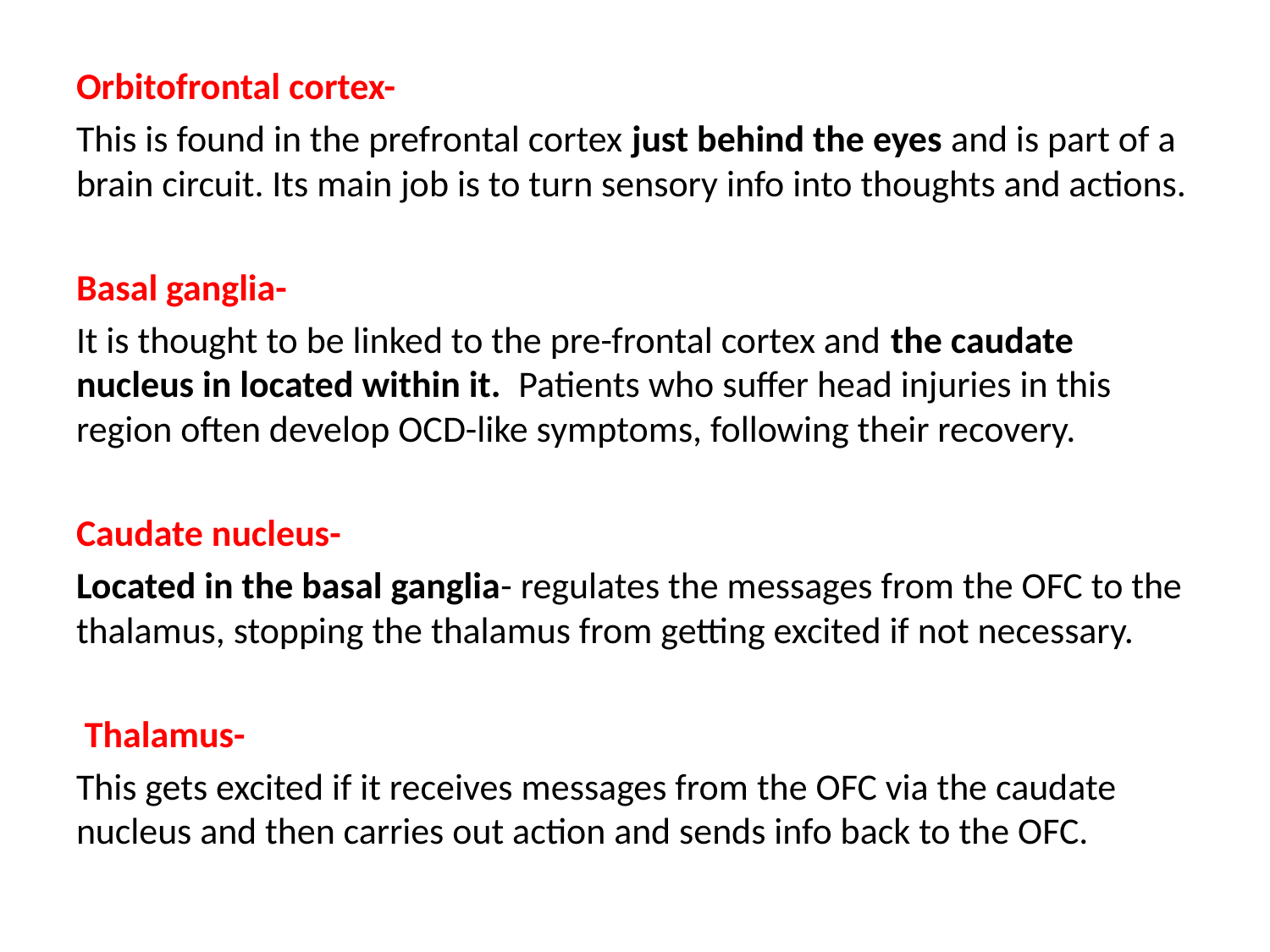

Orbitofrontal cortex-
This is found in the prefrontal cortex just behind the eyes and is part of a brain circuit. Its main job is to turn sensory info into thoughts and actions.

Basal ganglia-
It is thought to be linked to the pre-frontal cortex and the caudate nucleus in located within it.  Patients who suffer head injuries in this region often develop OCD-like symptoms, following their recovery.

Caudate nucleus-
Located in the basal ganglia- regulates the messages from the OFC to the thalamus, stopping the thalamus from getting excited if not necessary.

 Thalamus-
This gets excited if it receives messages from the OFC via the caudate nucleus and then carries out action and sends info back to the OFC.